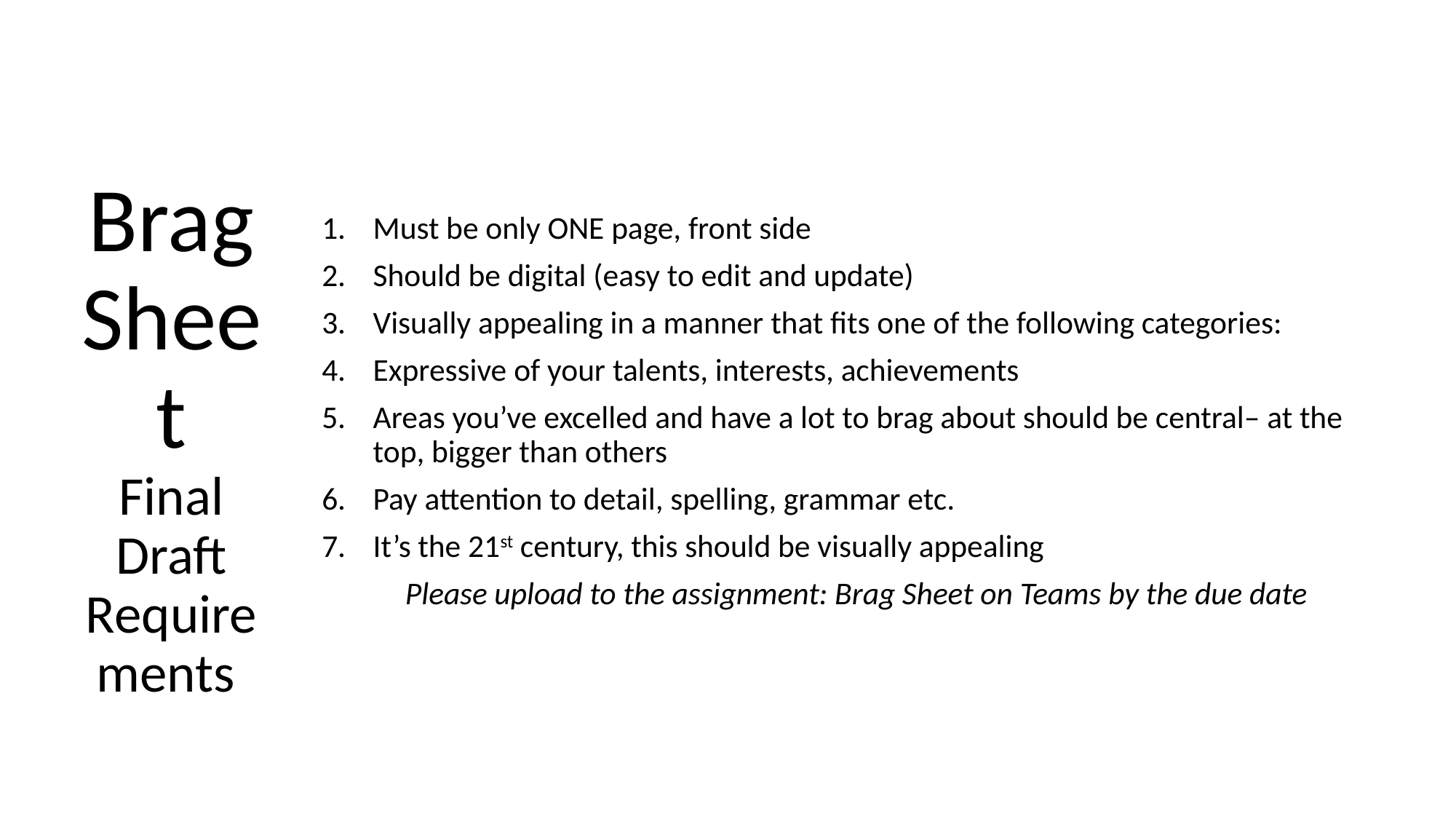

# Brag Sheet Final Draft Requirements
Must be only ONE page, front side
Should be digital (easy to edit and update)
Visually appealing in a manner that fits one of the following categories:
Expressive of your talents, interests, achievements
Areas you’ve excelled and have a lot to brag about should be central– at the top, bigger than others
Pay attention to detail, spelling, grammar etc.
It’s the 21st century, this should be visually appealing
Please upload to the assignment: Brag Sheet on Teams by the due date